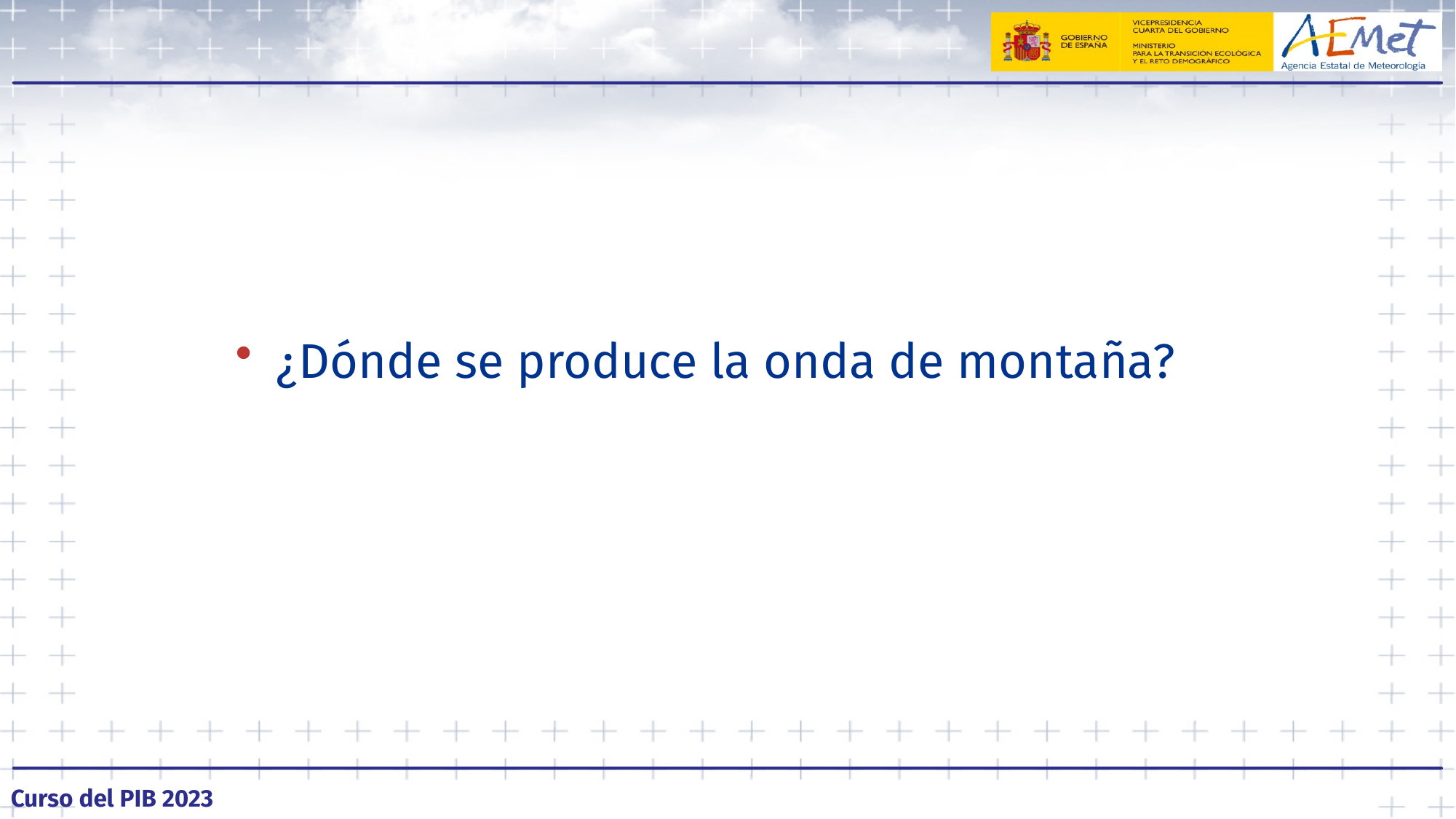

#

¿Dónde se produce la onda de montaña?